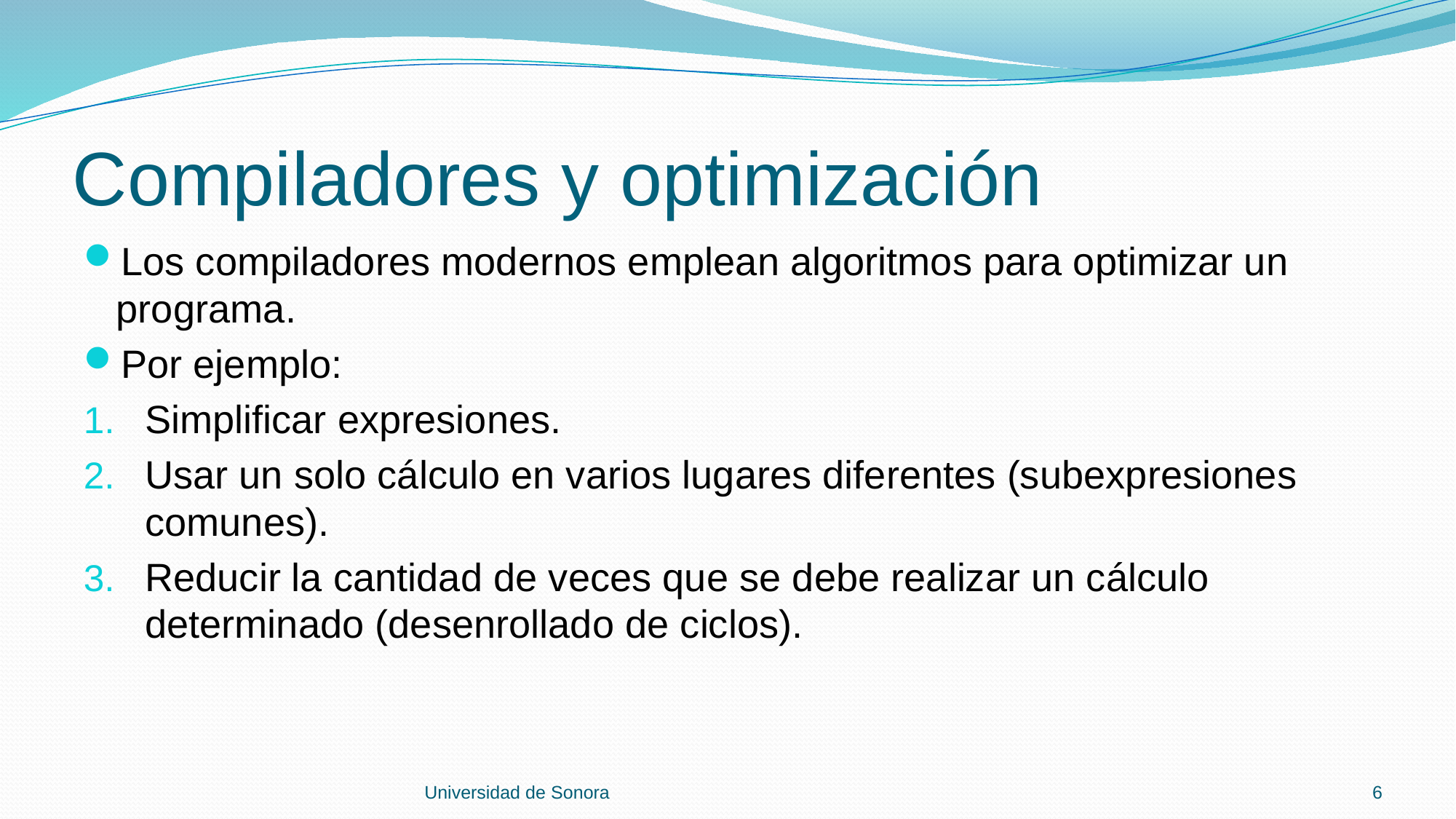

# Compiladores y optimización
Los compiladores modernos emplean algoritmos para optimizar un programa.
Por ejemplo:
Simplificar expresiones.
Usar un solo cálculo en varios lugares diferentes (subexpresiones comunes).
Reducir la cantidad de veces que se debe realizar un cálculo determinado (desenrollado de ciclos).

Universidad de Sonora
6